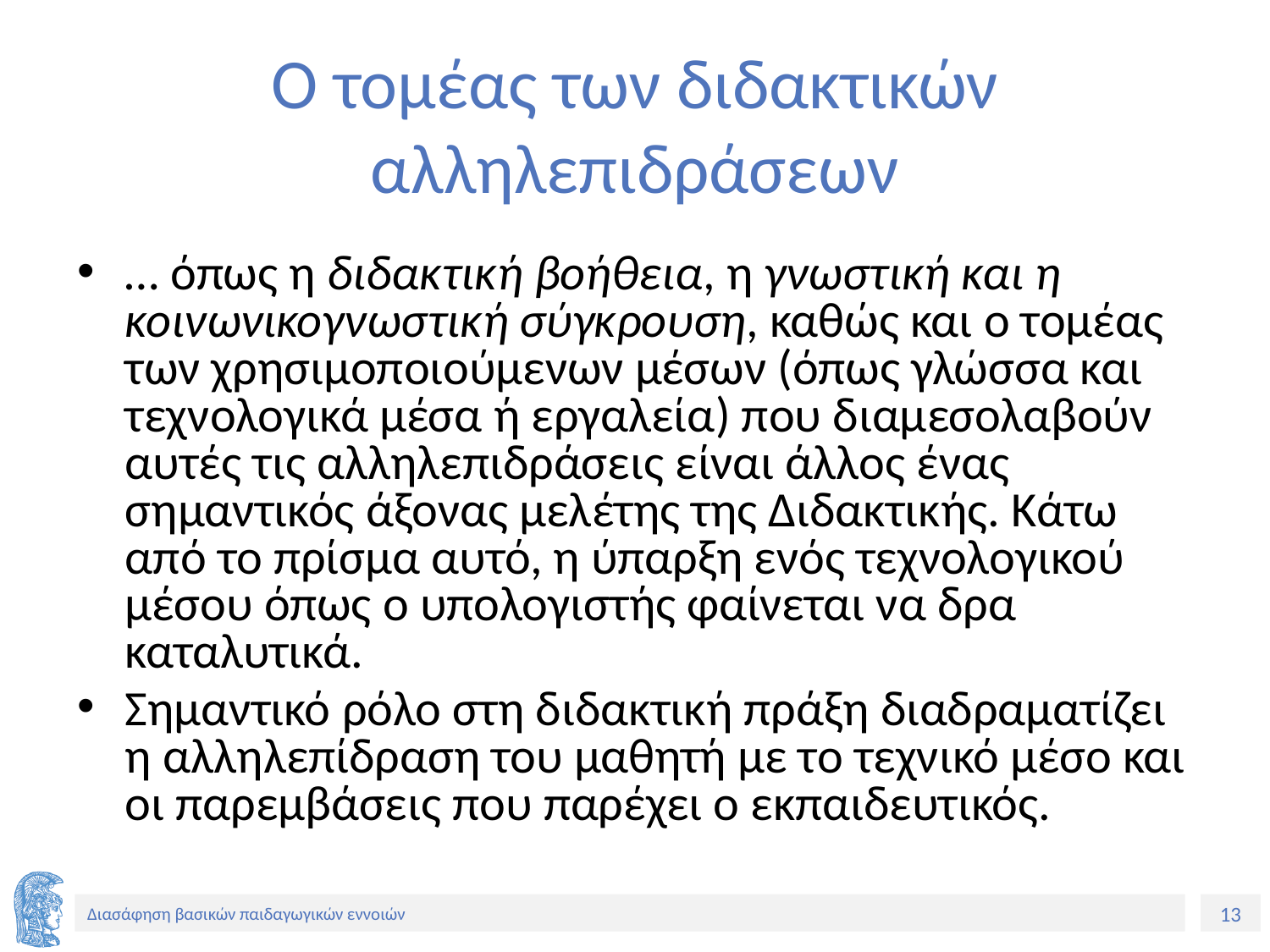

Ο τομέας των διδακτικών αλληλεπιδράσεων
… όπως η διδακτική βοήθεια, η γνωστική και η κοινωνικογνωστική σύγκρουση, καθώς και ο τομέας των χρησιμοποιούμενων μέσων (όπως γλώσσα και τεχνολογικά μέσα ή εργαλεία) που διαμεσολαβούν αυτές τις αλληλεπιδράσεις είναι άλλος ένας σημαντικός άξονας μελέτης της Διδακτικής. Κάτω από το πρίσμα αυτό, η ύπαρξη ενός τεχνολογικού μέσου όπως ο υπολογιστής φαίνεται να δρα καταλυτικά.
Σημαντικό ρόλο στη διδακτική πράξη διαδραματίζει η αλληλεπίδραση του μαθητή με το τεχνικό μέσο και οι παρεμβάσεις που παρέχει ο εκπαιδευτικός.